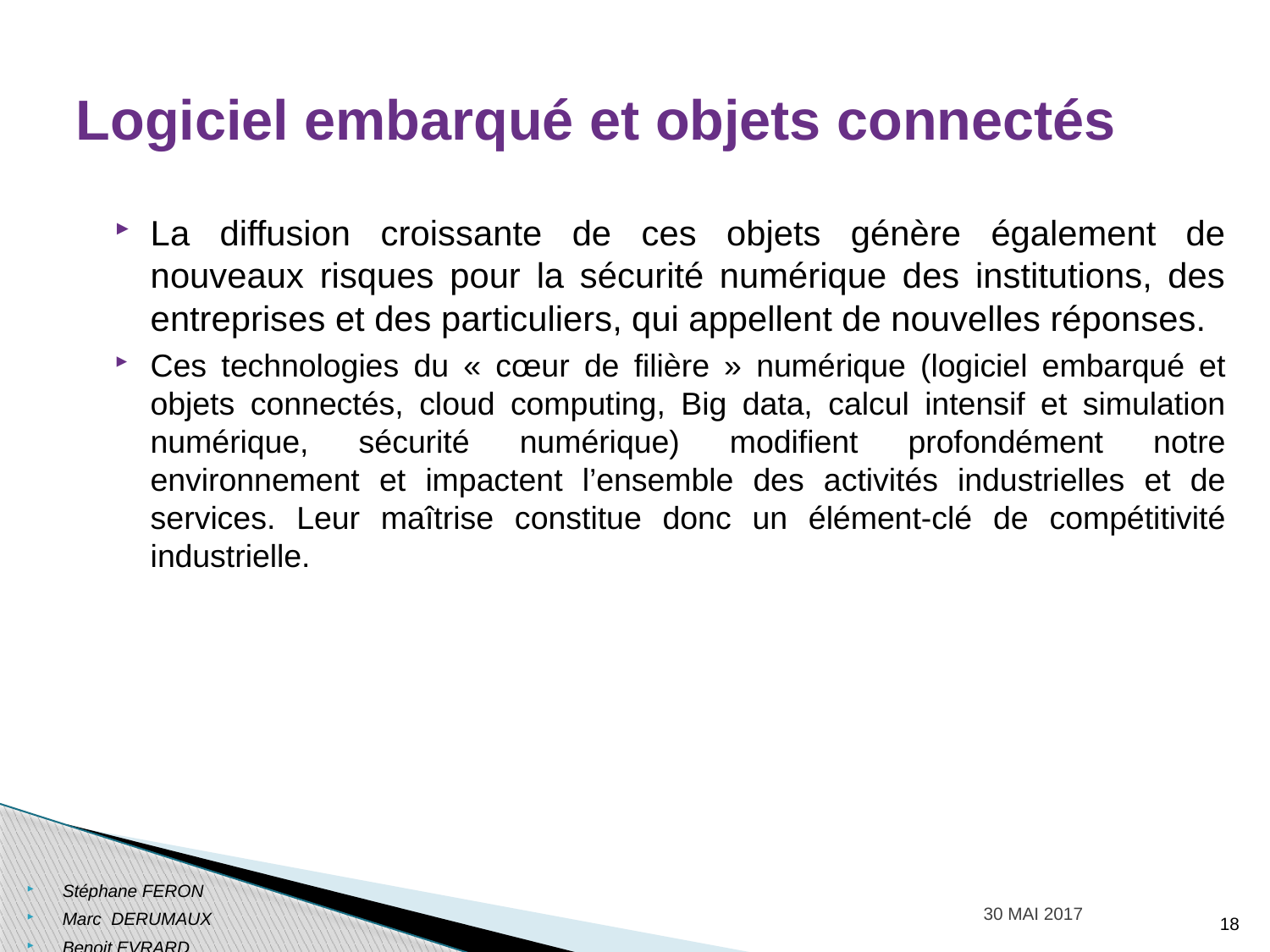

# Logiciel embarqué et objets connectés
La diffusion croissante de ces objets génère également de nouveaux risques pour la sécurité numérique des institutions, des entreprises et des particuliers, qui appellent de nouvelles réponses.
Ces technologies du « cœur de filière » numérique (logiciel embarqué et objets connectés, cloud computing, Big data, calcul intensif et simulation numérique, sécurité numérique) modifient profondément notre environnement et impactent l’ensemble des activités industrielles et de services. Leur maîtrise constitue donc un élément-clé de compétitivité industrielle.
18